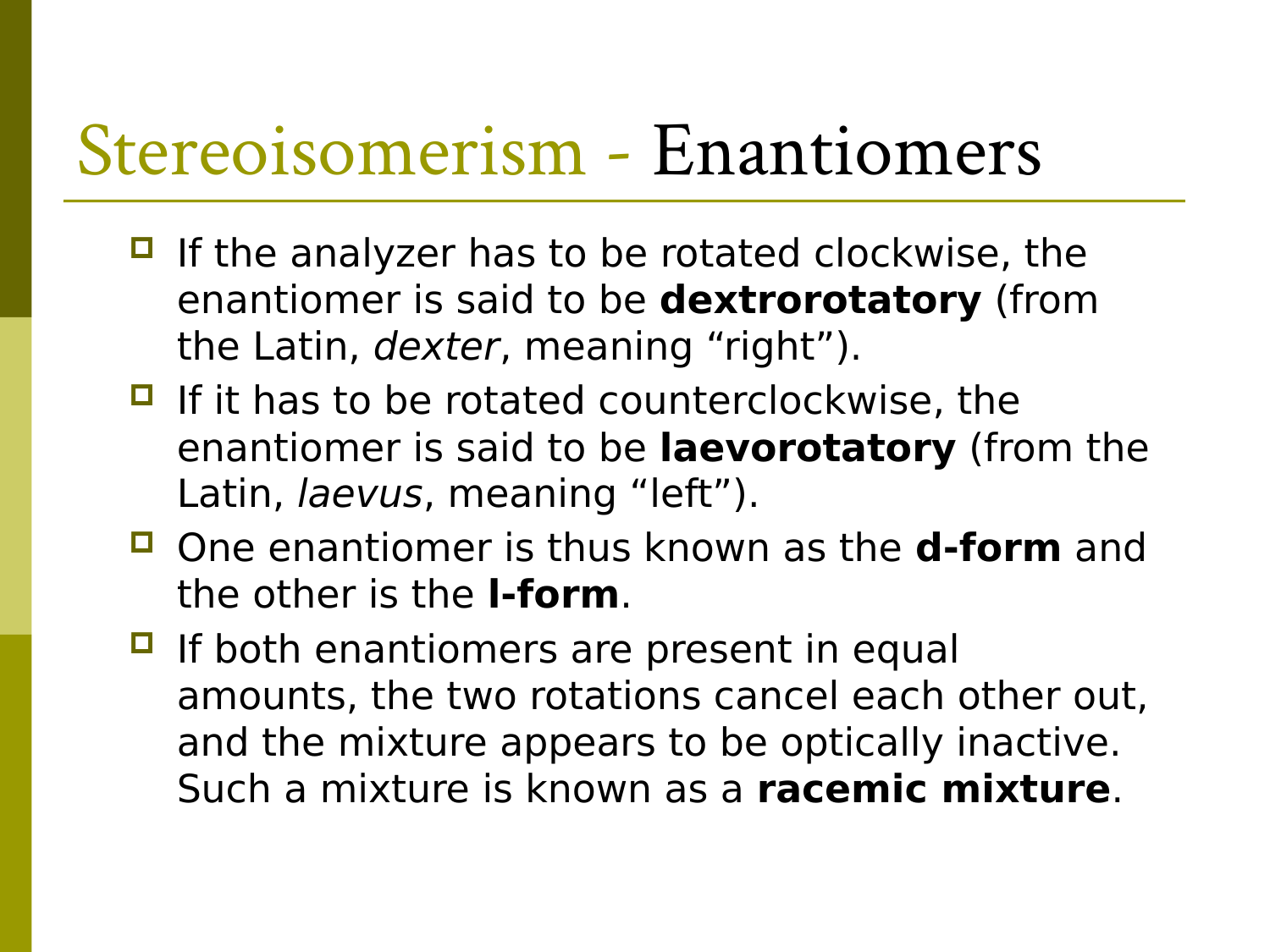

# Stereoisomerism - Enantiomers
If the analyzer has to be rotated clockwise, the enantiomer is said to be dextrorotatory (from the Latin, dexter, meaning “right”).
If it has to be rotated counterclockwise, the enantiomer is said to be laevorotatory (from the Latin, laevus, meaning “left”).
One enantiomer is thus known as the d-form and the other is the l-form.
If both enantiomers are present in equal amounts, the two rotations cancel each other out, and the mixture appears to be optically inactive.  Such a mixture is known as a racemic mixture.